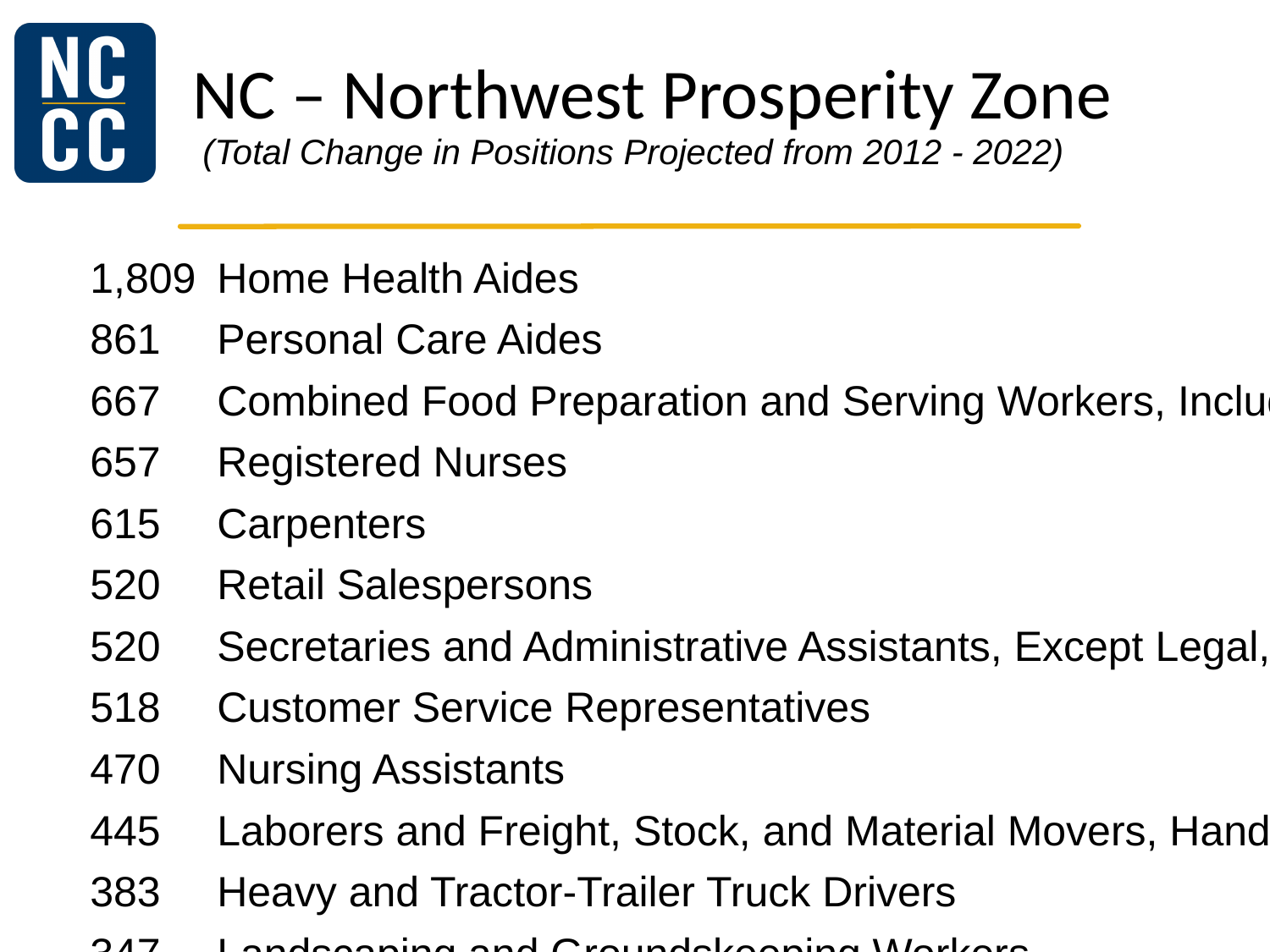

# NC – Northwest Prosperity Zone (Total Change in Positions Projected from 2012 - 2022)
	1,809	Home Health Aides
	861	Personal Care Aides
	667	Combined Food Preparation and Serving Workers, Including Fast Food
	657	Registered Nurses
	615	Carpenters
	520	Retail Salespersons
	520	Secretaries and Administrative Assistants, Except Legal, Medical, and Executive
	518	Customer Service Representatives
	470	Nursing Assistants
	445	Laborers and Freight, Stock, and Material Movers, Hand
	383	Heavy and Tractor-Trailer Truck Drivers
	347	Landscaping and Groundskeeping Workers
	254	Janitors and Cleaners, Except Maids and Housekeeping Cleaners
	246	Construction Laborers
	229	Maids and Housekeeping Cleaners
	225	First-Line Supervisors of Construction Trades and Extraction Workers
	224	Childcare Workers
	224	First-Line Supervisors of Office and Administrative Support Workers
	217	Bookkeeping, Accounting, and Auditing Clerks
	201	Operating Engineers and Other Construction Equipment Operators
	200	Cooks, Restaurant
	188	Clergy
	181	Social and Human Service Assistants
	180	Office Clerks, General
	176	General and Operations Managers
	172	Insurance Sales Agents
	162	Heating, Air Conditioning, and Refrigeration Mechanics and Installers
	160	Medical Secretaries
	157	Preschool Teachers, Except Special Education
	151	Pharmacy Technicians
	150	Receptionists and Information Clerks
	148	Medical Assistants